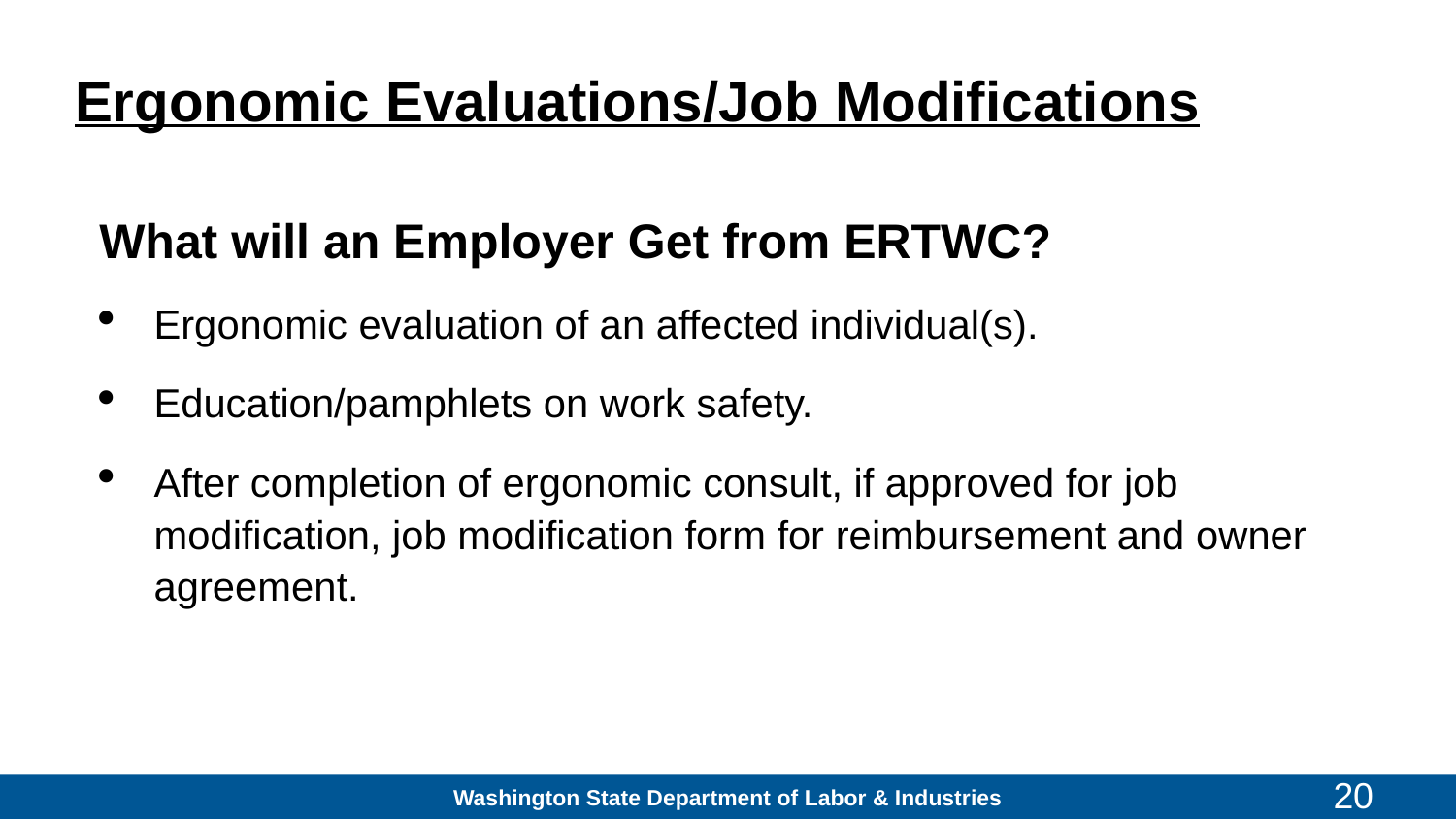

# Ergonomic Evaluations/Job Modifications
What will an Employer Get from ERTWC?

Ergonomic evaluation of an affected individual(s).

Education/pamphlets on work safety.

After completion of ergonomic consult, if approved for job modification, job modification form for reimbursement and owner agreement.